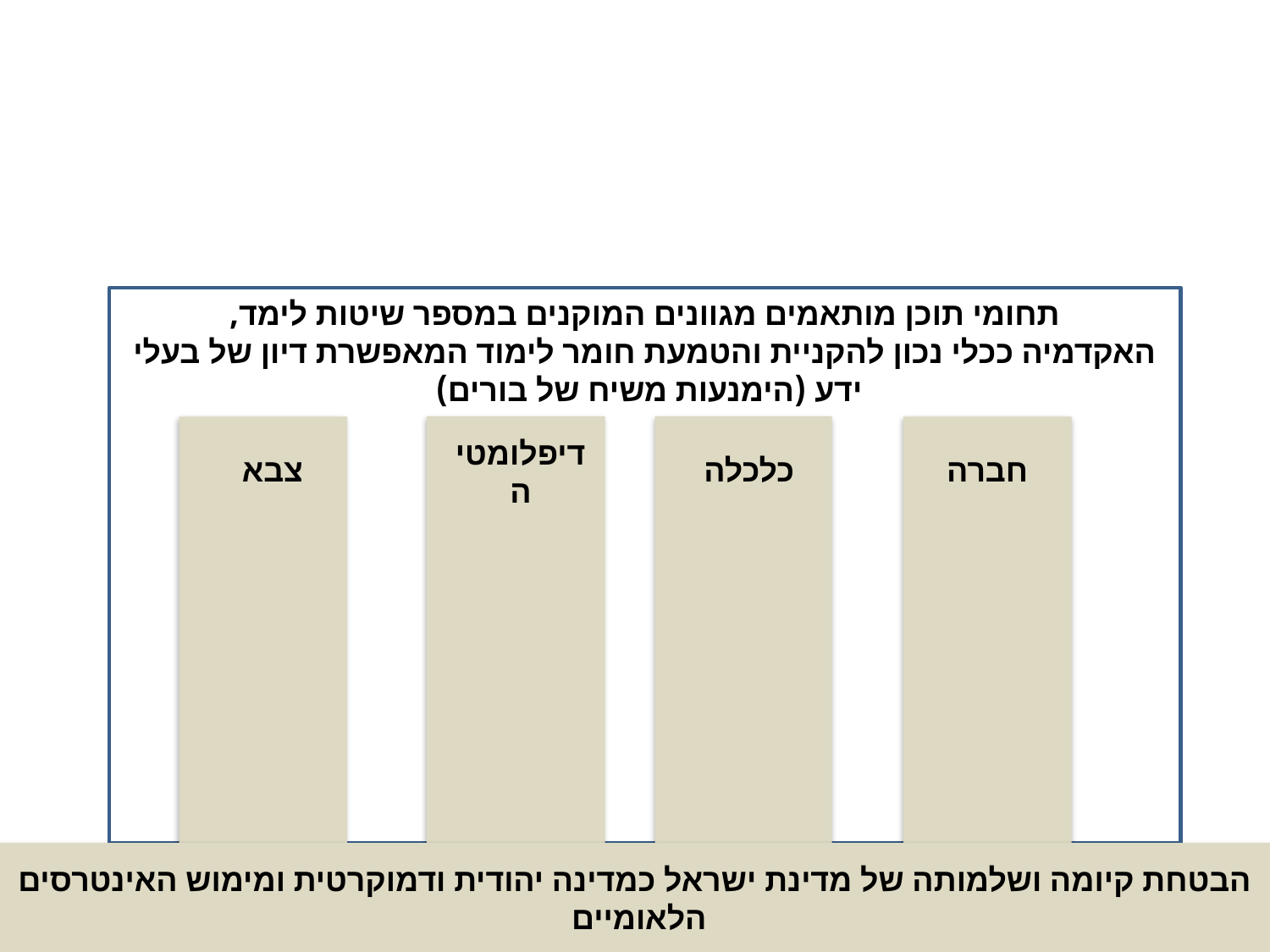

תחומי תוכן מותאמים מגוונים המוקנים במספר שיטות לימד,
האקדמיה ככלי נכון להקניית והטמעת חומר לימוד המאפשרת דיון של בעלי ידע (הימנעות משיח של בורים)

דיפלומטיה
צבא
כלכלה
חברה
הבטחת קיומה ושלמותה של מדינת ישראל כמדינה יהודית ודמוקרטית ומימוש האינטרסים הלאומיים